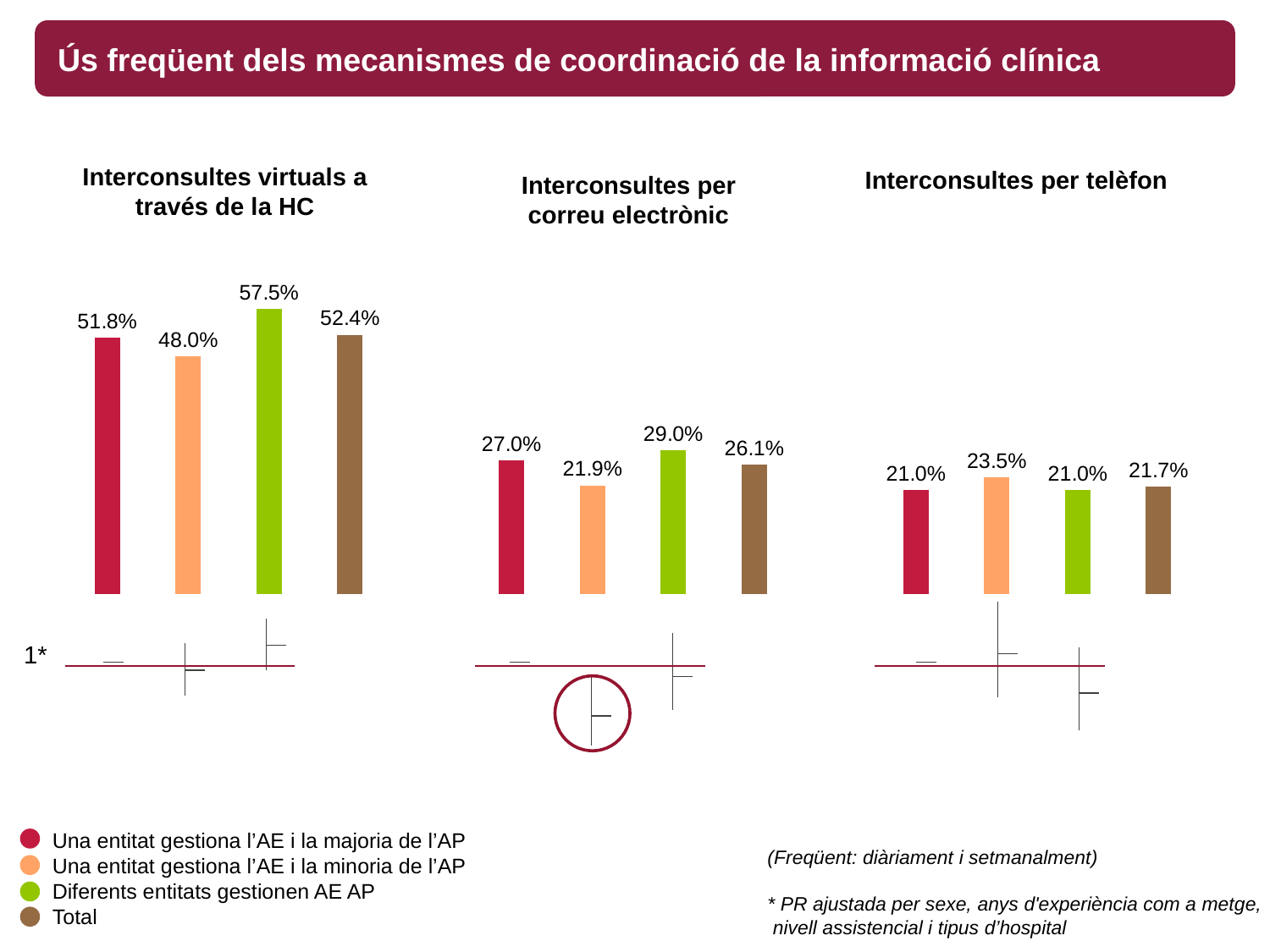

Ús freqüent dels mecanismes de coordinació de la informació clínica

Interconsultes virtuals a través de la HC
Interconsultes per telèfon
Interconsultes per correu electrònic

### Chart

| Category |  |
|---|---|
| 5 | None |
| 6 | 0.5182 |
| 7 | 0.4799 |
| 8 | 0.5753 |
| 9 | 0.5236 |
| 10 | None |
| 11 | 0.2697 |
| 12 | 0.2192 |
| 13 | 0.29 |
| 14 | 0.2611 |
| 15 | None |
| 16 | 0.2097 |
| 17 | 0.2351 |
| 18 | 0.2103 |
| 19 | 0.2173 |

[unsupported chart]

1*

Una entitat gestiona l’AE i la majoria de l’AP
Una entitat gestiona l’AE i la minoria de l’AP
Diferents entitats gestionen AE AP
Total

(Freqüent: diàriament i setmanalment)

* PR ajustada per sexe, anys d'experiència com a metge,
 nivell assistencial i tipus d’hospital